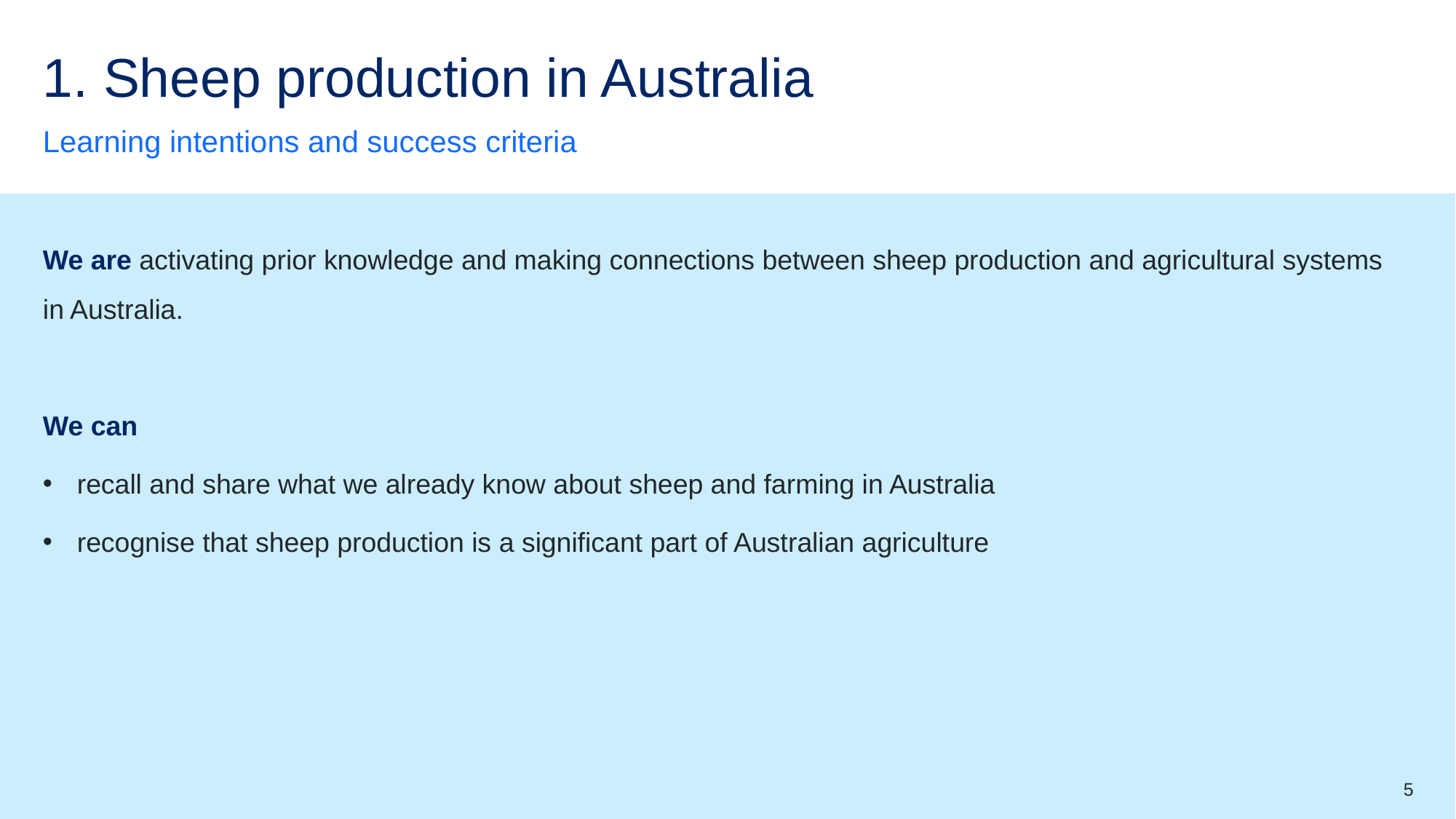

# 1. Sheep production in Australia
Learning intentions and success criteria
We are activating prior knowledge and making connections between sheep production and agricultural systems in Australia.

We can
recall and share what we already know about sheep and farming in Australia
recognise that sheep production is a significant part of Australian agriculture
5